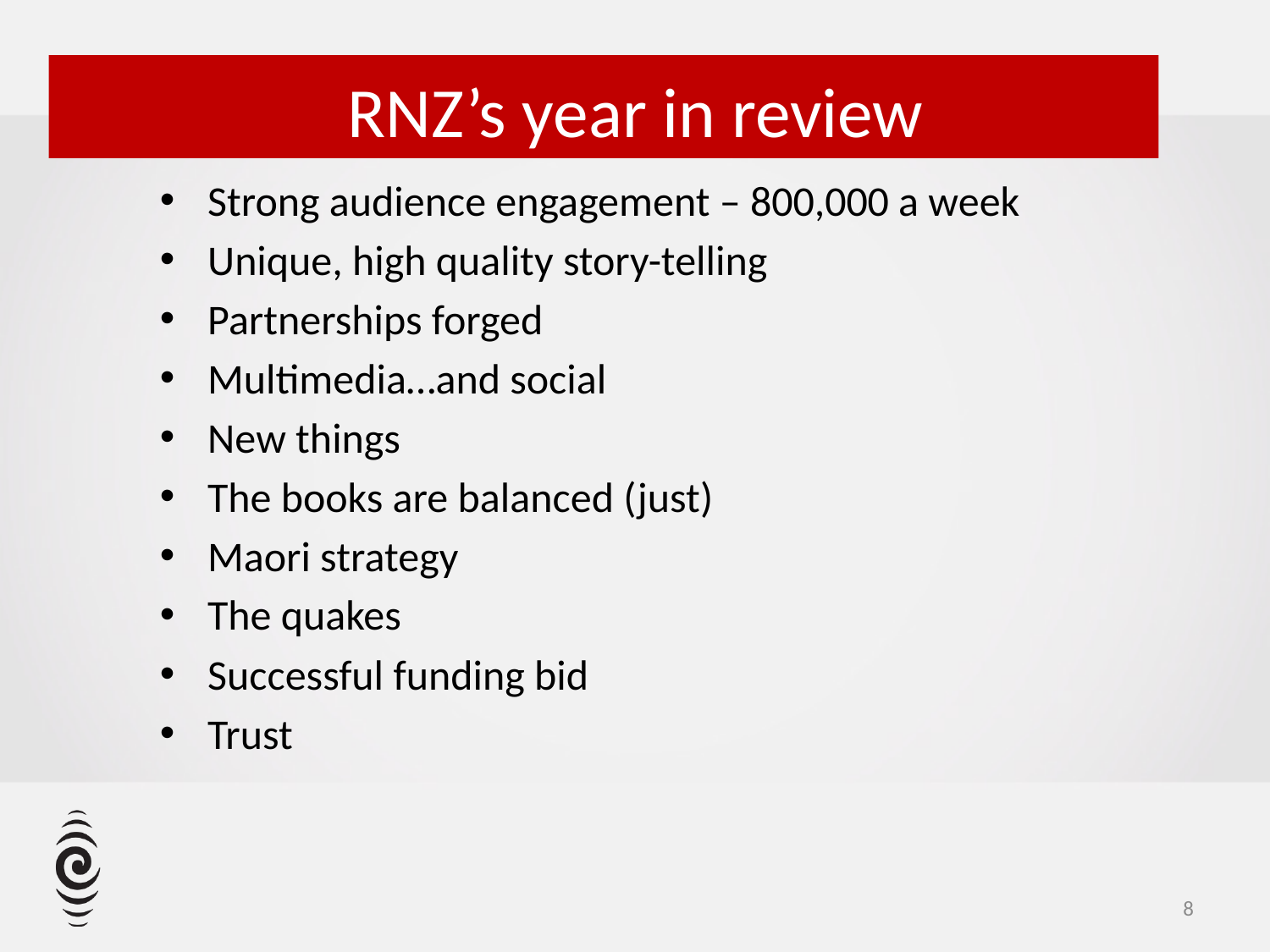

RNZ’s year in review

Strong audience engagement – 800,000 a week
Unique, high quality story-telling
Partnerships forged
Multimedia…and social
New things
The books are balanced (just)
Maori strategy
The quakes
Successful funding bid
Trust

8